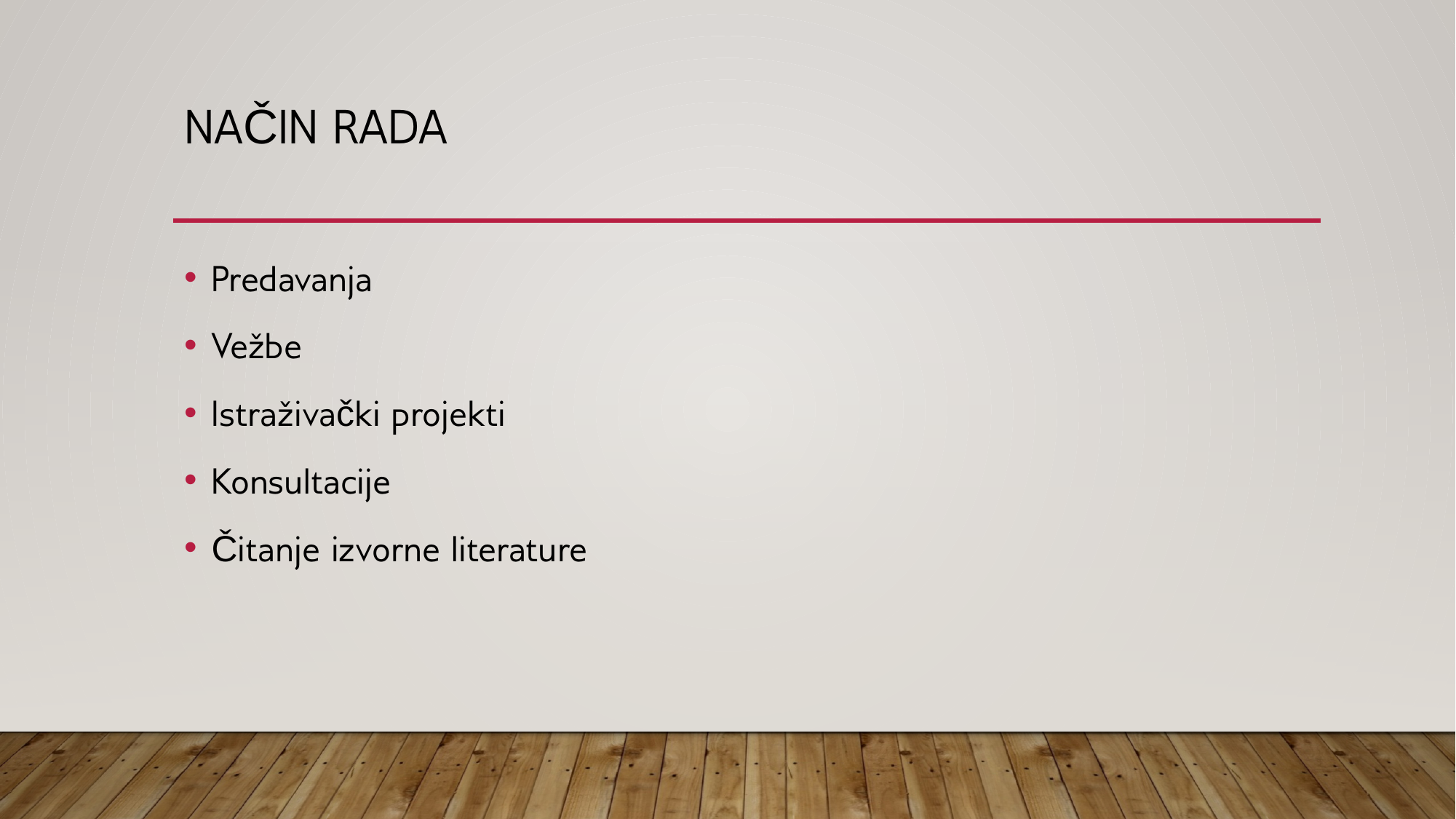

# Način rada
Predavanja
Vežbe
Istraživački projekti
Konsultacije
Čitanje izvorne literature